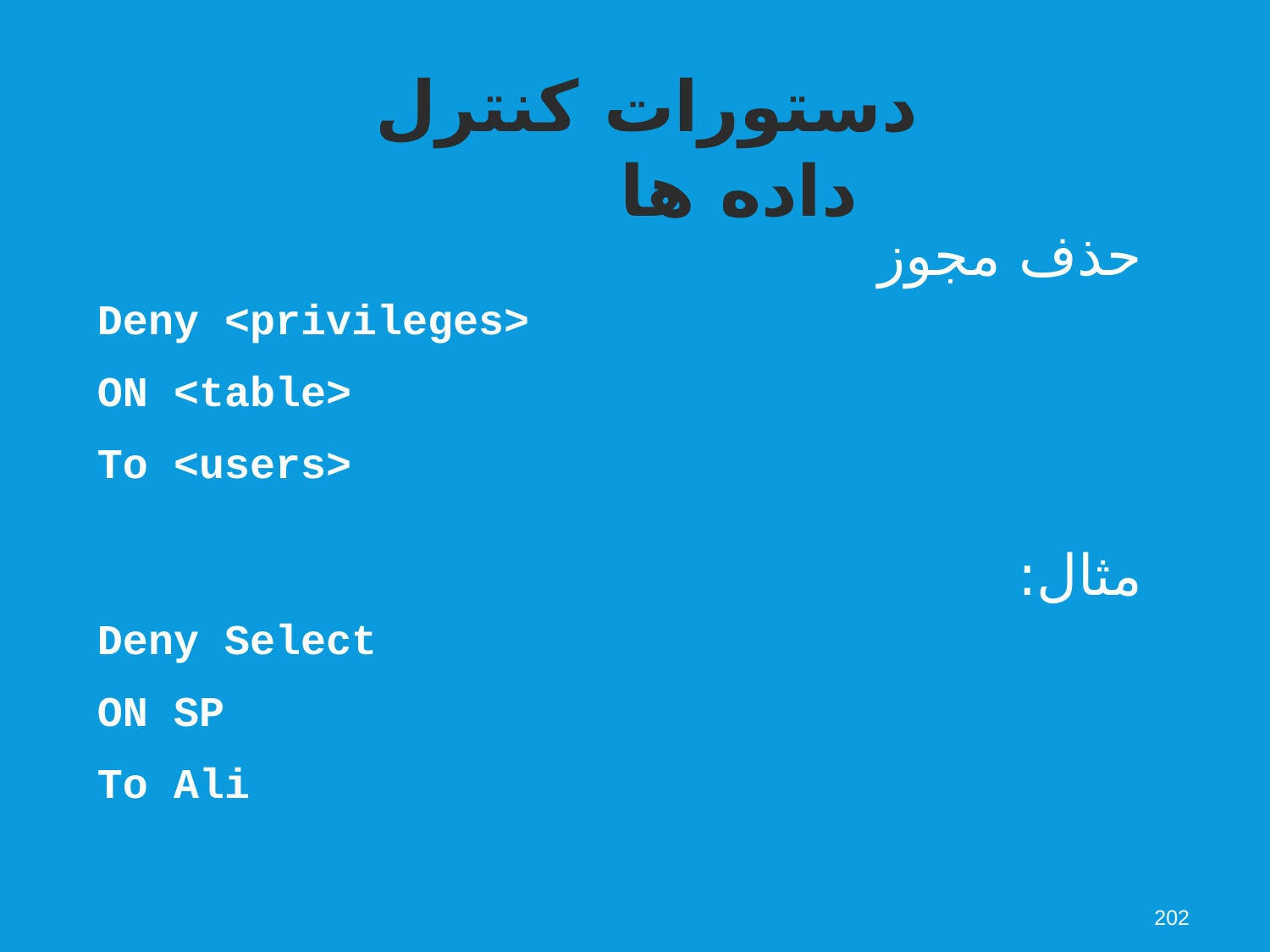

دستورات کنترل داده ها
حذف مجوز
Deny <privileges>
ON <table>
To <users>
مثال:
Deny Select
ON SP
To Ali
202